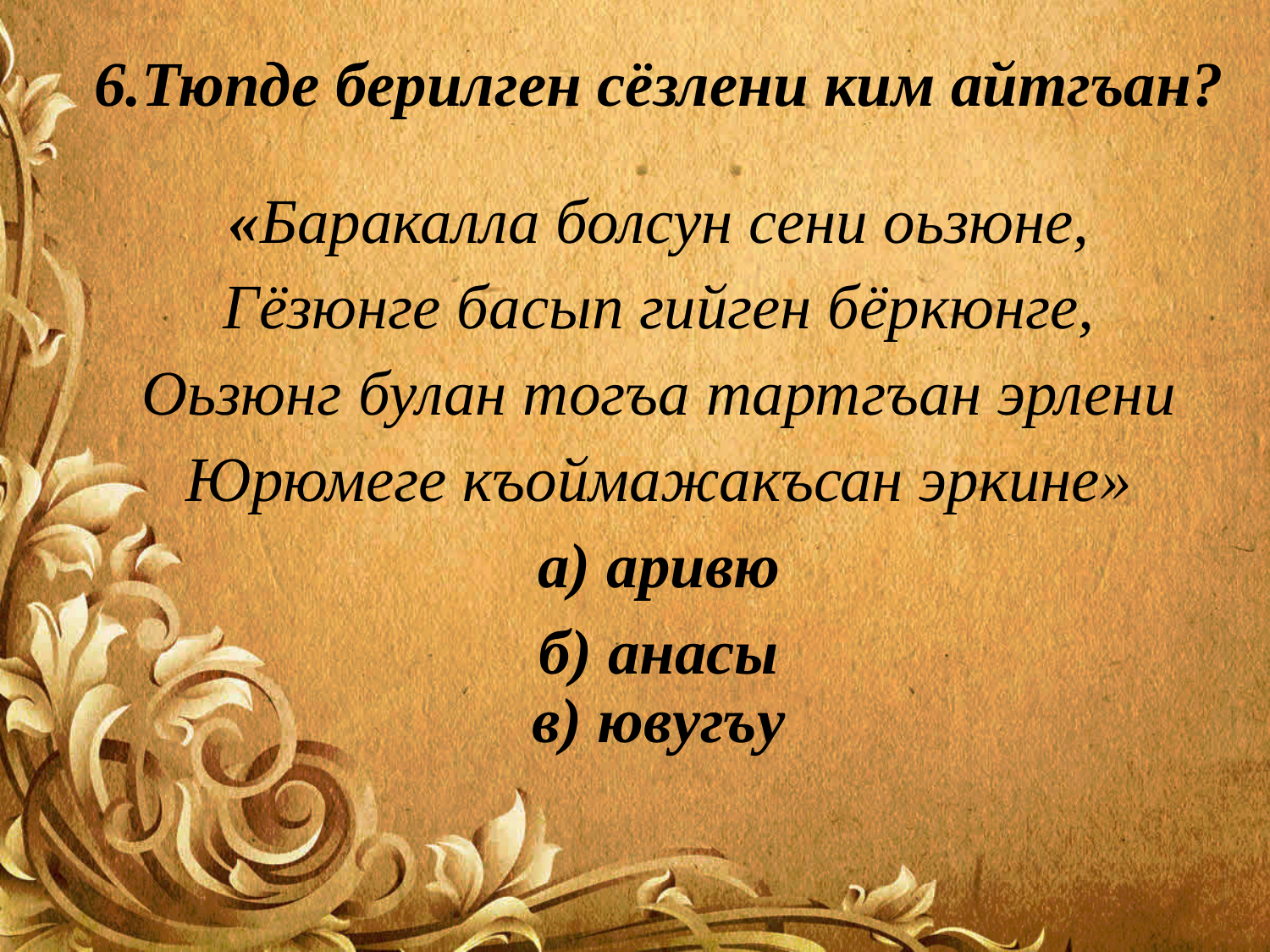

6.Тюпде берилген сёзлени ким айтгъан?
«Баракалла болсун сени оьзюне,
Гёзюнге басып гийген бёркюнге,
Оьзюнг булан тогъа тартгъан эрлени
Юрюмеге къоймажакъсан эркине»
а) аривю
б) анасы
в) ювугъу